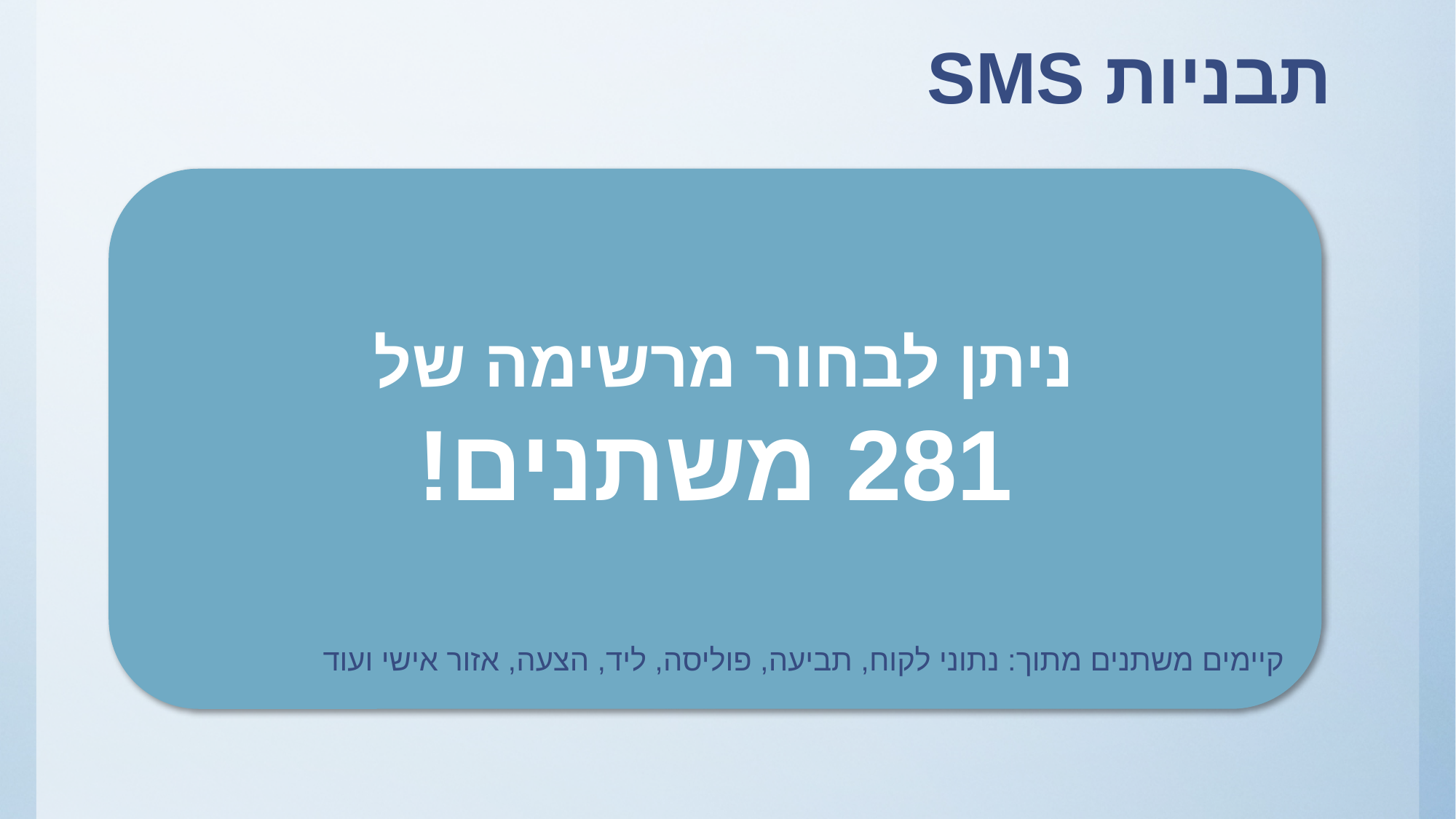

# תבניות SMS

ניתן לבחור מרשימה של
281 משתנים!

קיימים משתנים מתוך: נתוני לקוח, תביעה, פוליסה, ליד, הצעה, אזור אישי ועוד